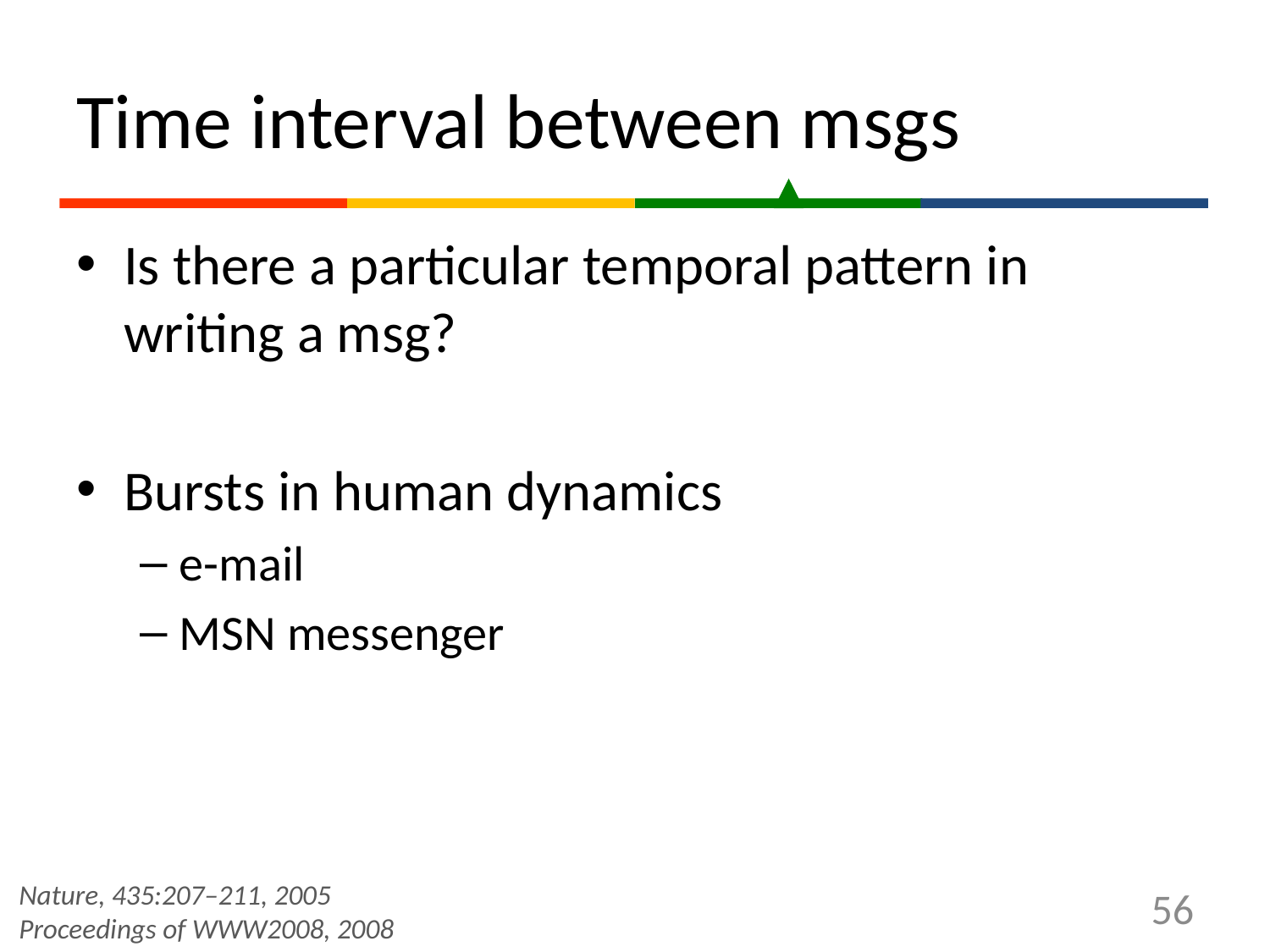

# Time interval between msgs

Is there a particular temporal pattern in writing a msg?

Bursts in human dynamics
e-mail
MSN messenger
Nature, 435:207–211, 2005
Proceedings of WWW2008, 2008
56